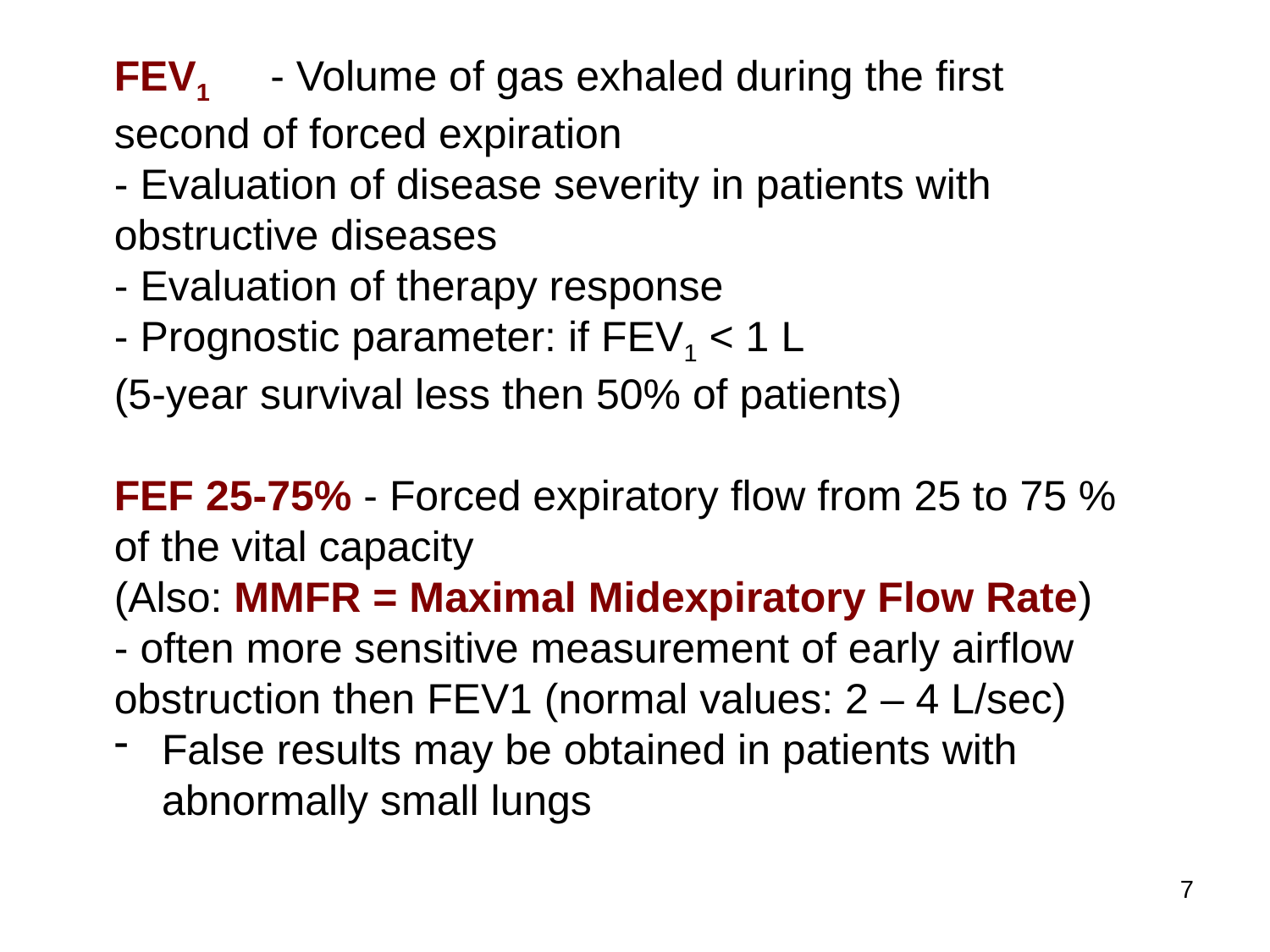

FEV1  	- Volume of gas exhaled during the first second of forced expiration
- Evaluation of disease severity in patients with obstructive diseases
- Evaluation of therapy response
- Prognostic parameter: if FEV1 < 1 L
(5-year survival less then 50% of patients)

FEF 25-75% - Forced expiratory flow from 25 to 75 % of the vital capacity
(Also: MMFR = Maximal Midexpiratory Flow Rate)
- often more sensitive measurement of early airflow obstruction then FEV1 (normal values: 2 – 4 L/sec)
False results may be obtained in patients with abnormally small lungs

7